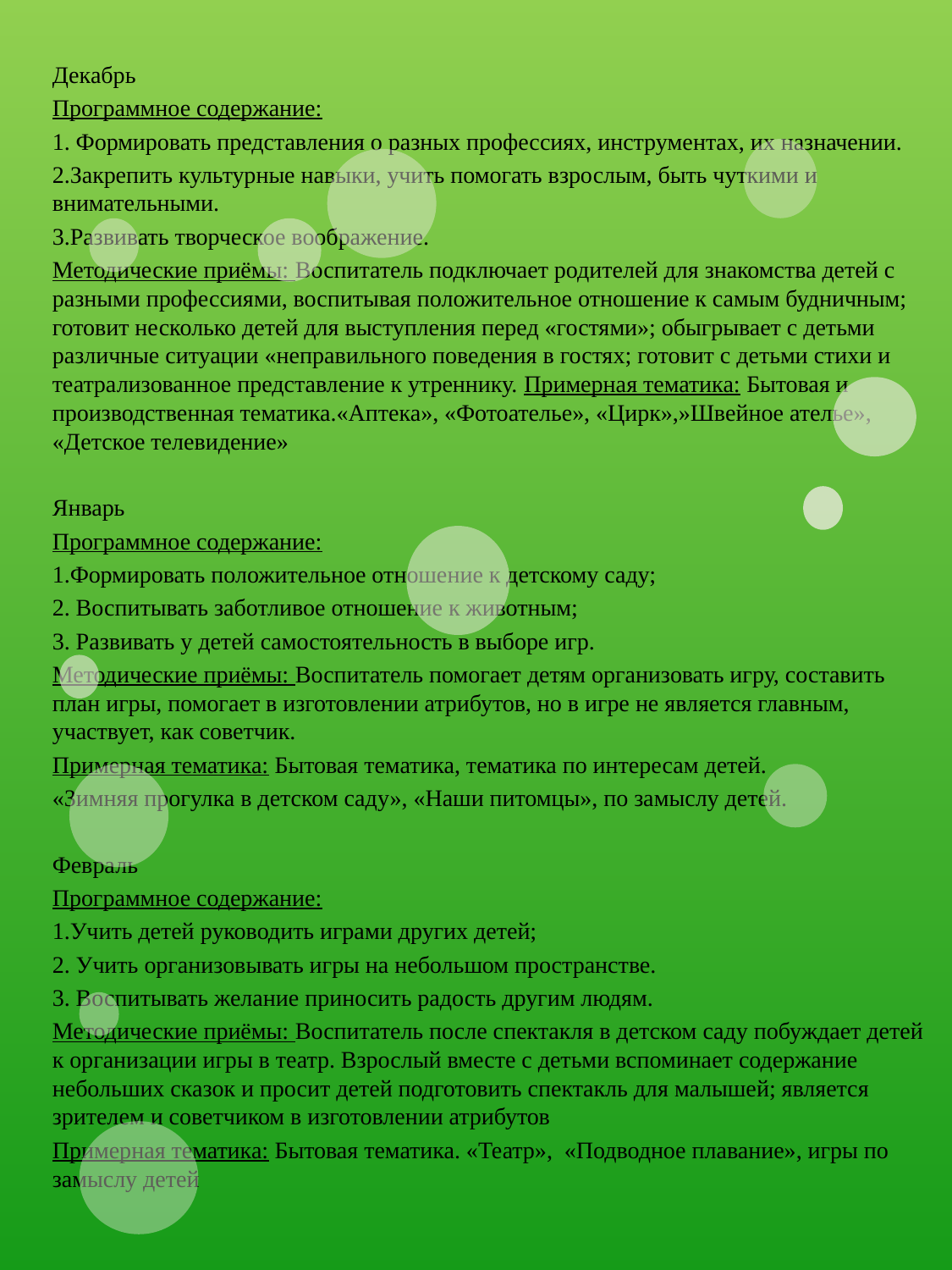

Декабрь
Программное содержание:
1. Формировать представления о разных профессиях, инструментах, их назначении.
2.Закрепить культурные навыки, учить помогать взрослым, быть чуткими и внимательными.
3.Развивать творческое воображение.
Методические приёмы: Воспитатель подключает родителей для знакомства детей с разными профессиями, воспитывая положительное отношение к самым будничным; готовит несколько детей для выступления перед «гостями»; обыгрывает с детьми различные ситуации «неправильного поведения в гостях; готовит с детьми стихи и театрализованное представление к утреннику. Примерная тематика: Бытовая и производственная тематика.«Аптека», «Фотоателье», «Цирк»,»Швейное ателье», «Детское телевидение»

Январь
Программное содержание:
1.Формировать положительное отношение к детскому саду;
2. Воспитывать заботливое отношение к животным;
3. Развивать у детей самостоятельность в выборе игр.
Методические приёмы: Воспитатель помогает детям организовать игру, составить план игры, помогает в изготовлении атрибутов, но в игре не является главным, участвует, как советчик.
Примерная тематика: Бытовая тематика, тематика по интересам детей.
«Зимняя прогулка в детском саду», «Наши питомцы», по замыслу детей.

Февраль
Программное содержание:
1.Учить детей руководить играми других детей;
2. Учить организовывать игры на небольшом пространстве.
3. Воспитывать желание приносить радость другим людям.
Методические приёмы: Воспитатель после спектакля в детском саду побуждает детей к организации игры в театр. Взрослый вместе с детьми вспоминает содержание небольших сказок и просит детей подготовить спектакль для малышей; является зрителем и советчиком в изготовлении атрибутов
Примерная тематика: Бытовая тематика. «Театр»,  «Подводное плавание», игры по замыслу детей